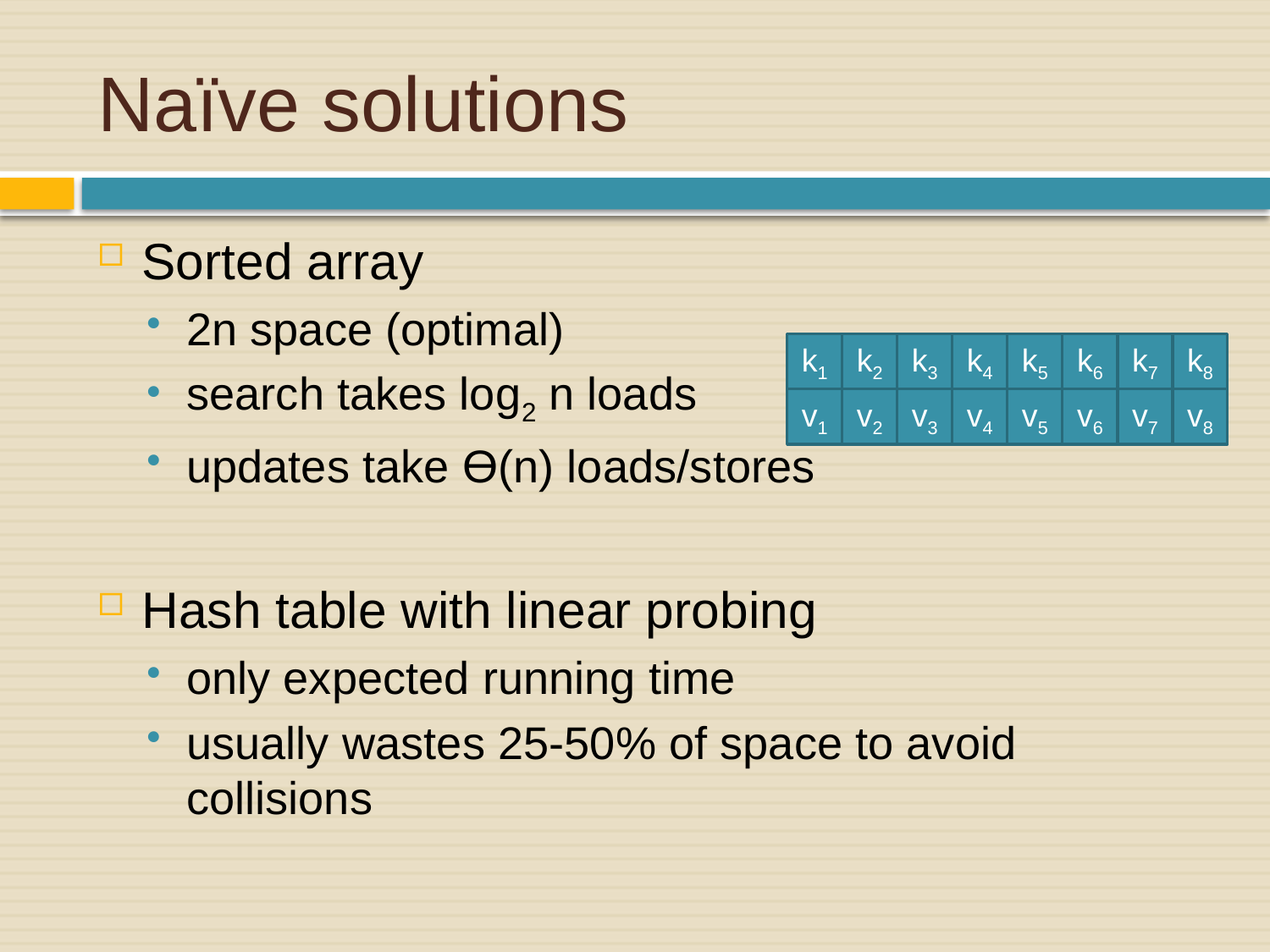

# Naïve solutions
Sorted array
2n space (optimal)
search takes log2 n loads
updates take ϴ(n) loads/stores

Hash table with linear probing
only expected running time
usually wastes 25-50% of space to avoid collisions
k1
k2
k3
k4
k5
k6
k7
k8
v1
v2
v3
v4
v5
v6
v7
v8